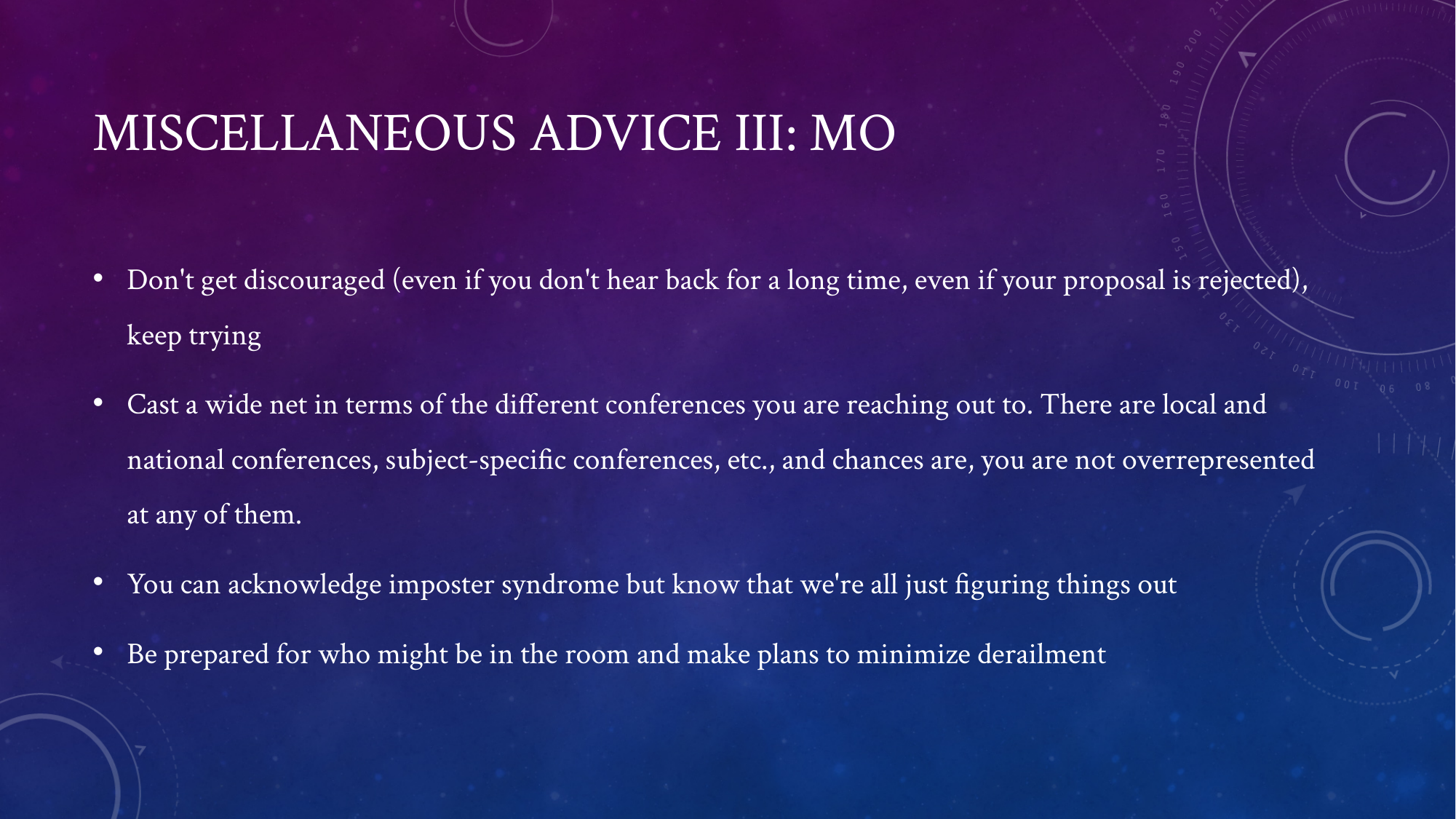

# Miscellaneous Advice III: Mo
Don't get discouraged (even if you don't hear back for a long time, even if your proposal is rejected), keep trying
Cast a wide net in terms of the different conferences you are reaching out to. There are local and national conferences, subject-specific conferences, etc., and chances are, you are not overrepresented at any of them.
You can acknowledge imposter syndrome but know that we're all just figuring things out
Be prepared for who might be in the room and make plans to minimize derailment